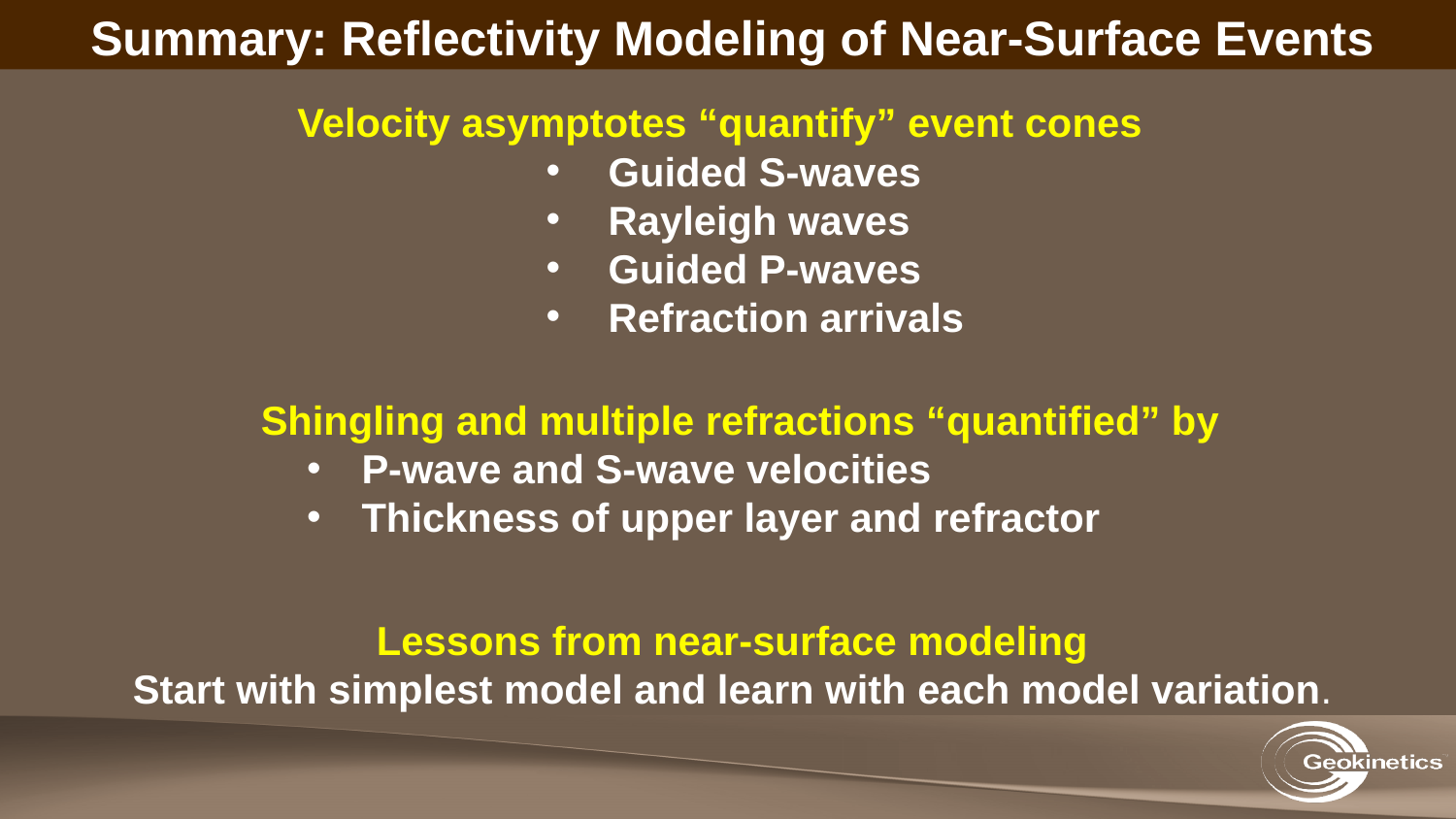

Summary: Reflectivity Modeling of Near-Surface Events
Velocity asymptotes “quantify” event cones
Guided S-waves
Rayleigh waves
Guided P-waves
Refraction arrivals
       Shingling and multiple refractions “quantified” by
P-wave and S-wave velocities
Thickness of upper layer and refractor

Lessons from near-surface modeling
Start with simplest model and learn with each model variation.